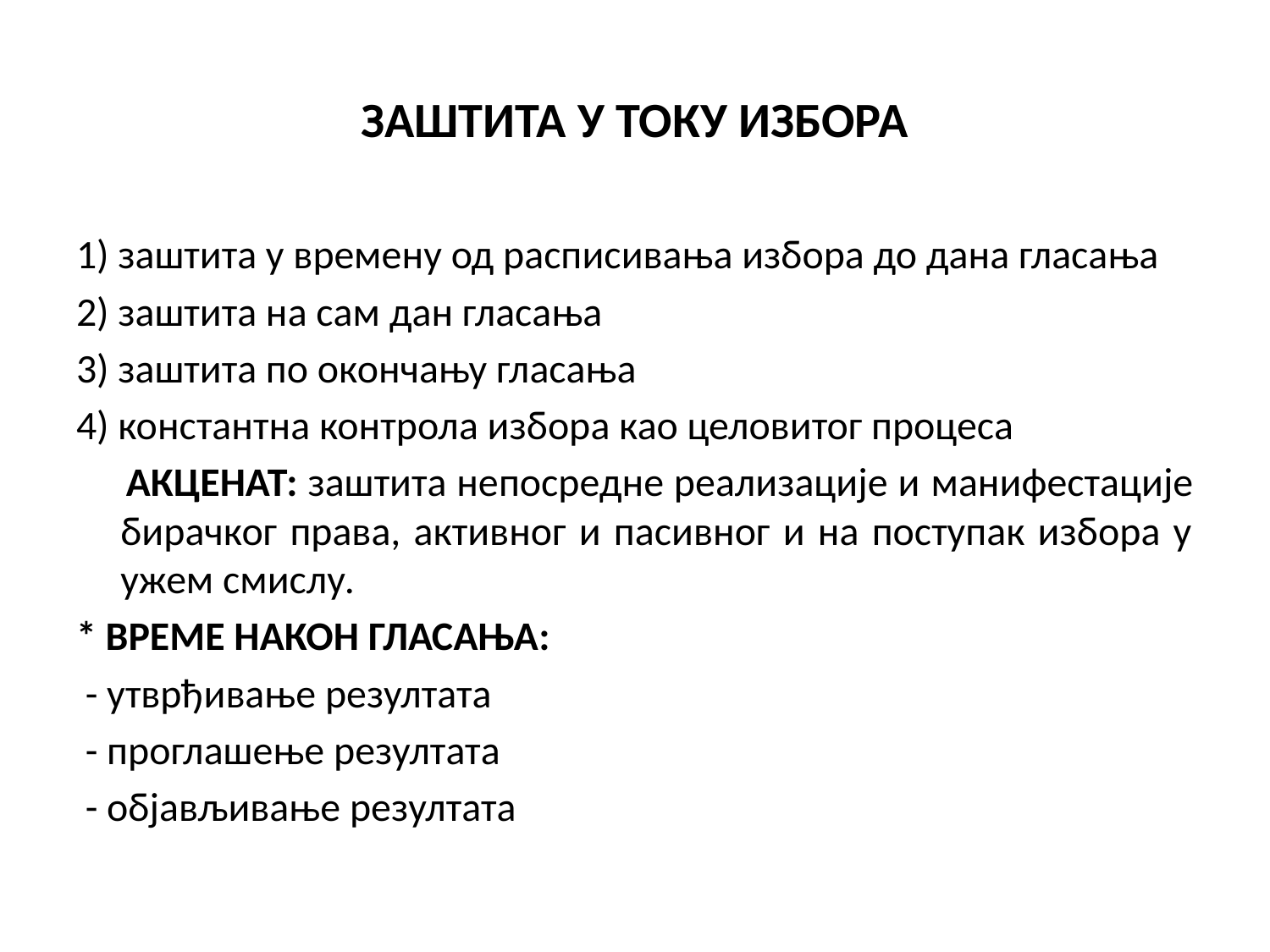

# ЗАШТИТА У ТОКУ ИЗБОРА
1) заштита у времену од расписивања избора до дана гласања
2) заштита на сам дан гласања
3) заштита по окончању гласања
4) константна контрола избора као целовитог процеса
     АКЦЕНАТ: заштита непосредне реализације и манифестације бирачког права, активног и пасивног и на поступак избора у ужем смислу.
* ВРЕМЕ НАКОН ГЛАСАЊА:
 - утврђивање резултата
 - проглашење резултата
 - објављивање резултата